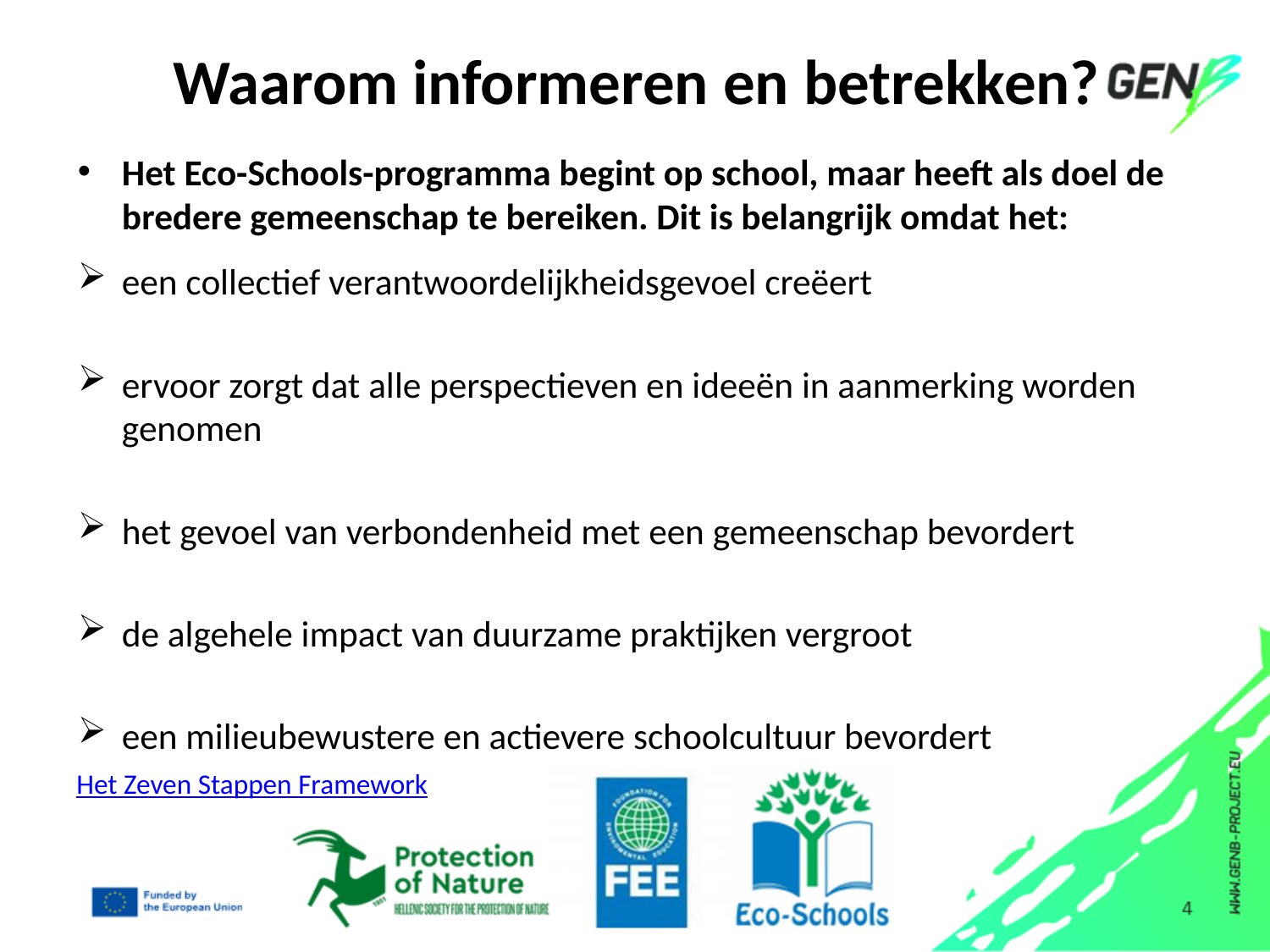

# Waarom informeren en betrekken?
Het Eco-Schools-programma begint op school, maar heeft als doel de bredere gemeenschap te bereiken. Dit is belangrijk omdat het:

een collectief verantwoordelijkheidsgevoel creëert

ervoor zorgt dat alle perspectieven en ideeën in aanmerking worden genomen

het gevoel van verbondenheid met een gemeenschap bevordert

de algehele impact van duurzame praktijken vergroot

een milieubewustere en actievere schoolcultuur bevordert

Het Zeven Stappen Framework